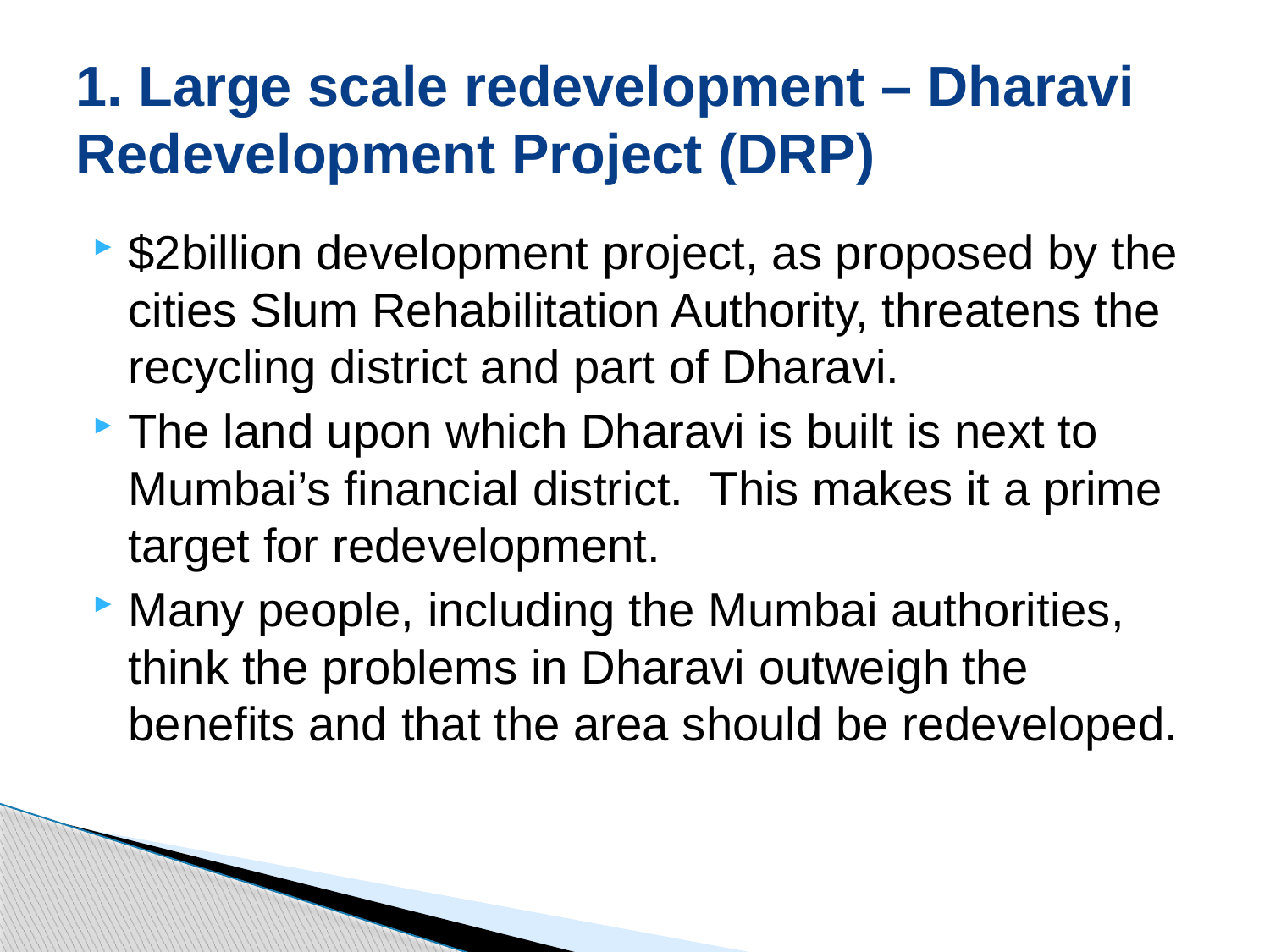

# 1. Large scale redevelopment – Dharavi Redevelopment Project (DRP)
$2billion development project, as proposed by the cities Slum Rehabilitation Authority, threatens the recycling district and part of Dharavi.
The land upon which Dharavi is built is next to Mumbai’s financial district.  This makes it a prime target for redevelopment.
Many people, including the Mumbai authorities, think the problems in Dharavi outweigh the benefits and that the area should be redeveloped.